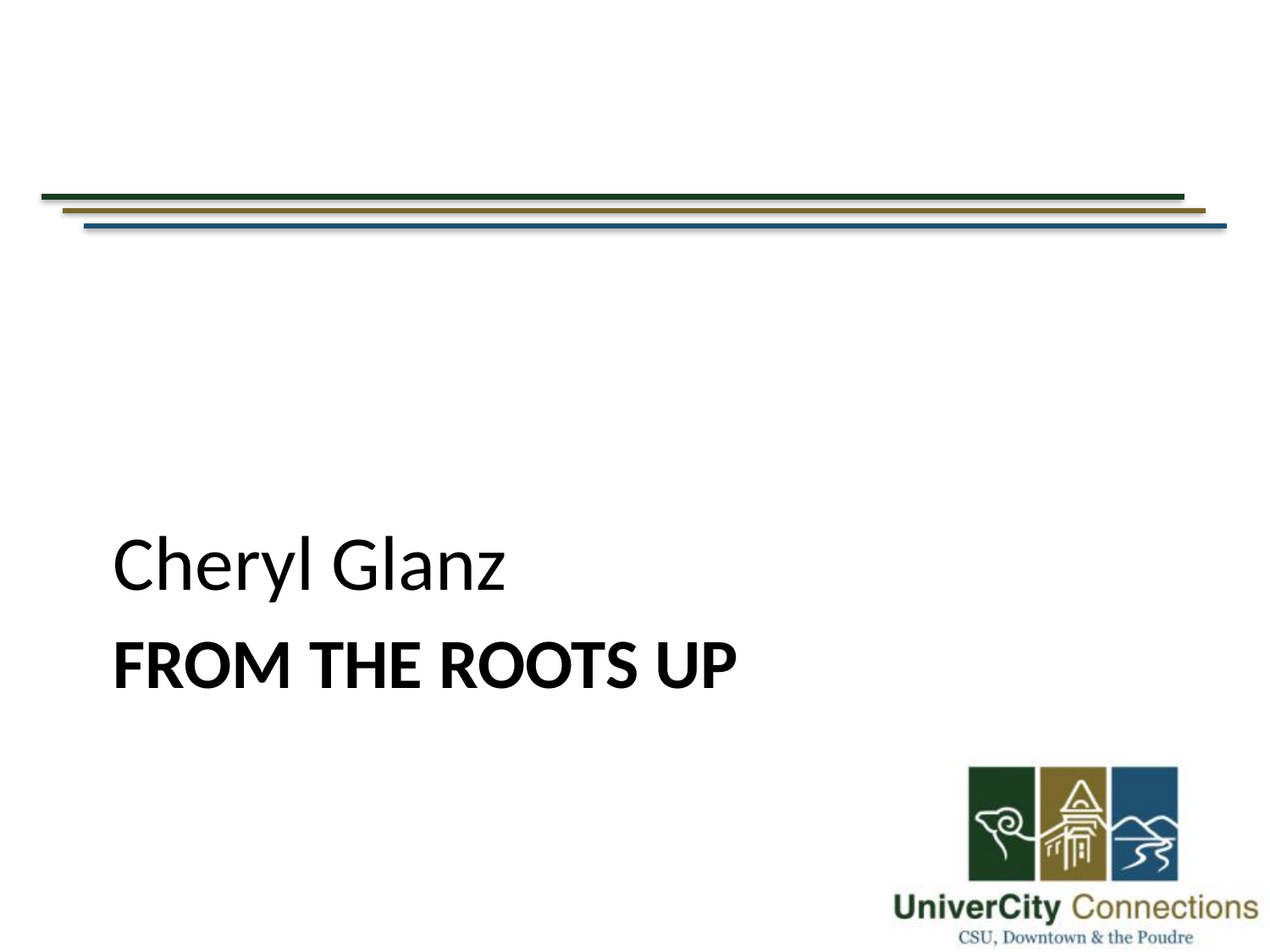

Cheryl Glanz
# From the roots up